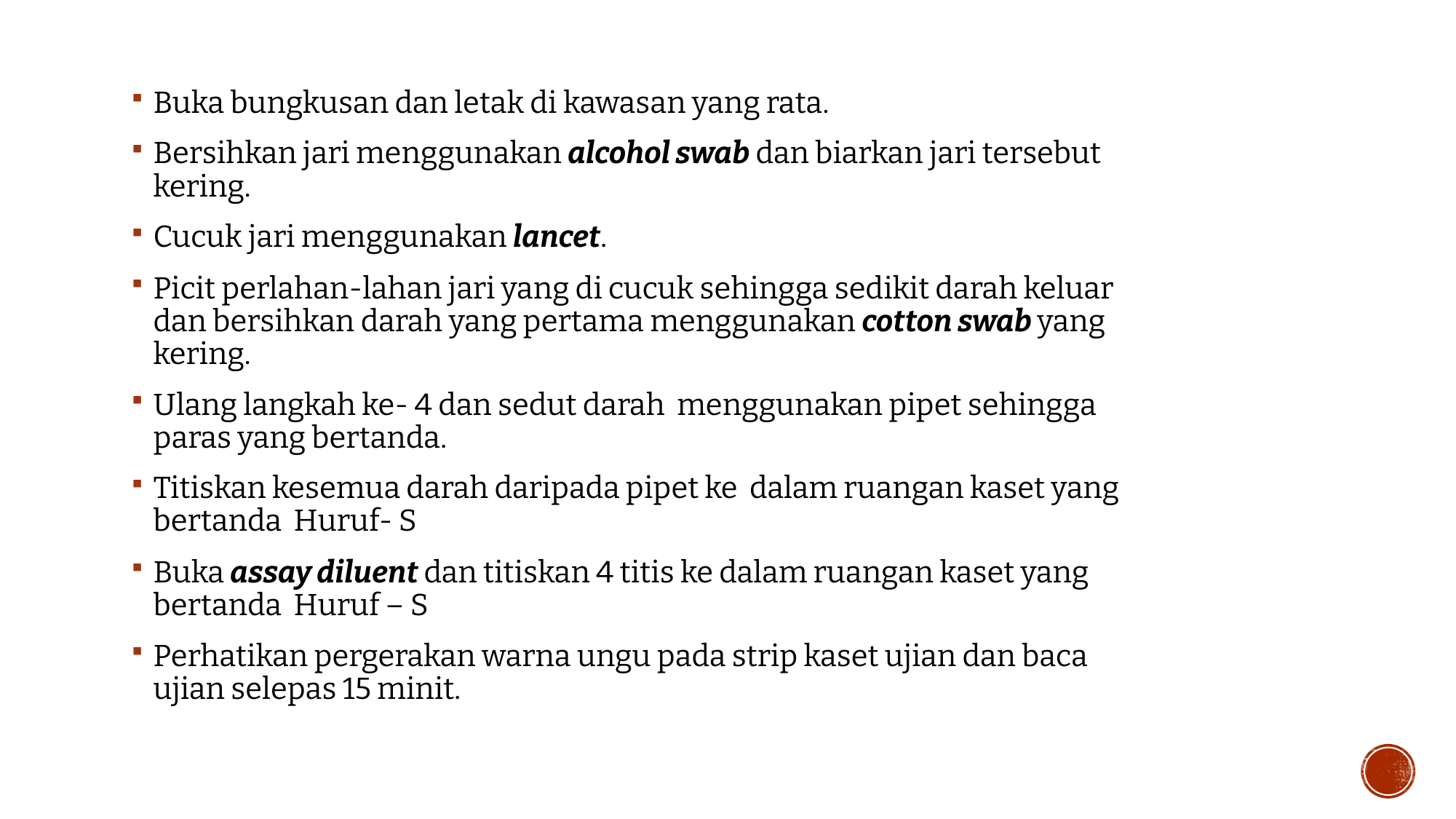

Buka bungkusan dan letak di kawasan yang rata.
Bersihkan jari menggunakan alcohol swab dan biarkan jari tersebut kering.
Cucuk jari menggunakan lancet.
Picit perlahan-lahan jari yang di cucuk sehingga sedikit darah keluar dan bersihkan darah yang pertama menggunakan cotton swab yang kering.
Ulang langkah ke- 4 dan sedut darah  menggunakan pipet sehingga paras yang bertanda.
Titiskan kesemua darah daripada pipet ke  dalam ruangan kaset yang bertanda  Huruf- S
Buka assay diluent dan titiskan 4 titis ke dalam ruangan kaset yang bertanda  Huruf – S
Perhatikan pergerakan warna ungu pada strip kaset ujian dan baca ujian selepas 15 minit.